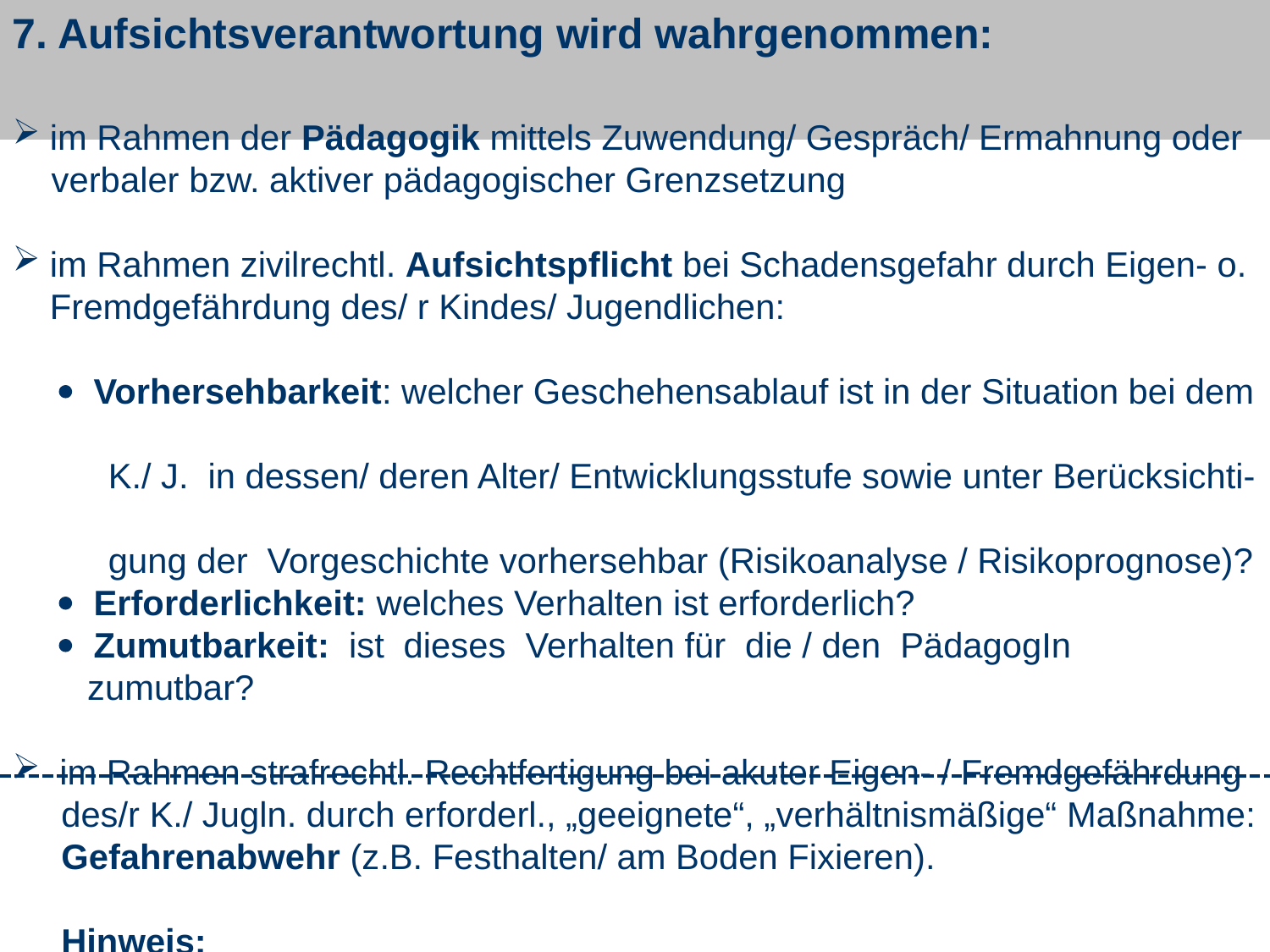

7. Aufsichtsverantwortung wird wahrgenommen:

im Rahmen der Pädagogik mittels Zuwendung/ Gespräch/ Ermahnung oder
    verbaler bzw. aktiver pädagogischer Grenzsetzung

im Rahmen zivilrechtl. Aufsichtspflicht bei Schadensgefahr durch Eigen- o. Fremdgefährdung des/ r Kindes/ Jugendlichen:

 •  Vorhersehbarkeit: welcher Geschehensablauf ist in der Situation bei dem
      K./ J.  in dessen/ deren Alter/ Entwicklungsstufe sowie unter Berücksichti-
      gung der  Vorgeschichte vorhersehbar (Risikoanalyse / Risikoprognose)?
 •  Erforderlichkeit: welches Verhalten ist erforderlich?
 •  Zumutbarkeit:  ist  dieses  Verhalten für  die / den  PädagogIn  zumutbar?

 im Rahmen strafrechtl. Rechtfertigung bei akuter Eigen- / Fremdgefährdung
     des/r K./ Jugln. durch erforderl., „geeignete“, „verhältnismäßige“ Maßnahme:
     Gefahrenabwehr (z.B. Festhalten/ am Boden Fixieren).

     Hinweis:
 •  Pädagogik kann zwischen Kind/ Jugln und PädagogIn ein “päd. Band” si-
    sichern, d.h. Maßnahmen d. Aufsichtspflicht oder der Gefahrenabwehr mi- nimieren, im Einzelfall sogar entbehrlich machen.